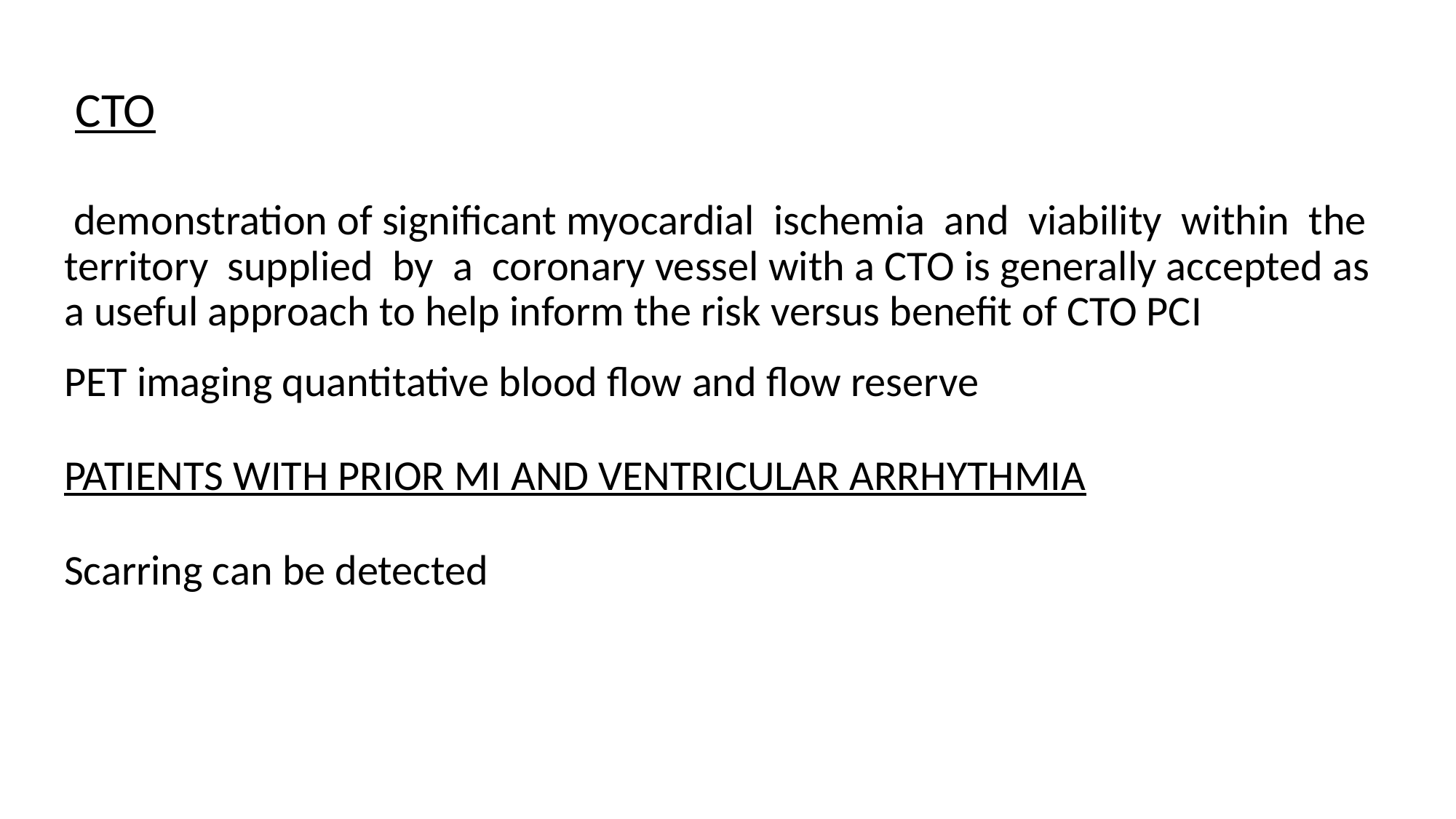

# CTO
 demonstration of significant myocardial  ischemia  and  viability  within  the  territory  supplied  by  a  coronary vessel with a CTO is generally accepted as a useful approach to help inform the risk versus benefit of CTO PCI
PET imaging quantitative blood flow and flow reserve
PATIENTS WITH PRIOR MI AND VENTRICULAR ARRHYTHMIA
Scarring can be detected